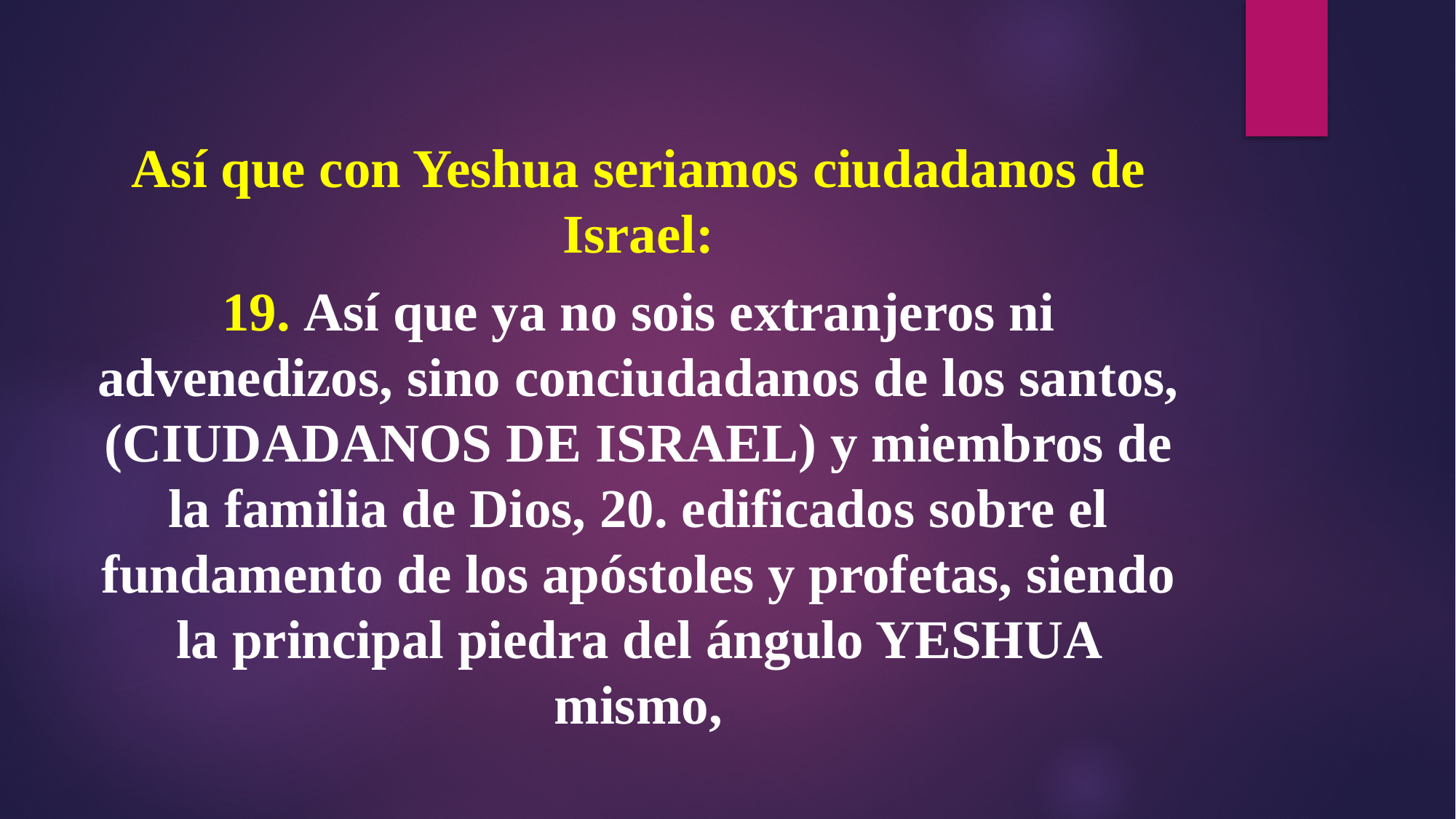

Así que con Yeshua seriamos ciudadanos de Israel:
19. Así que ya no sois extranjeros ni advenedizos, sino conciudadanos de los santos, (CIUDADANOS DE ISRAEL) y miembros de la familia de Dios, 20. edificados sobre el fundamento de los apóstoles y profetas, siendo la principal piedra del ángulo YESHUA mismo,